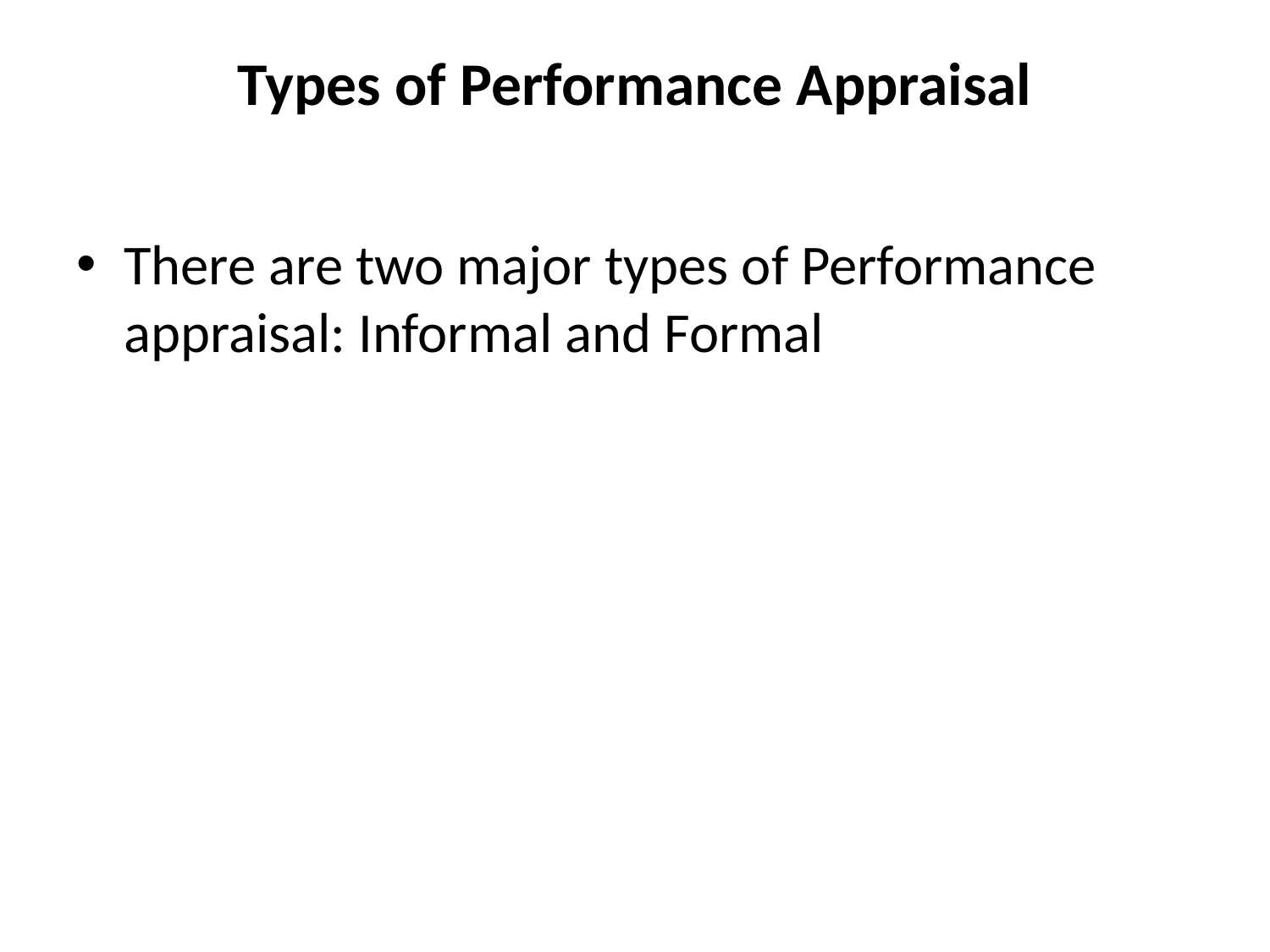

# Types of Performance Appraisal
There are two major types of Performance appraisal: Informal and Formal